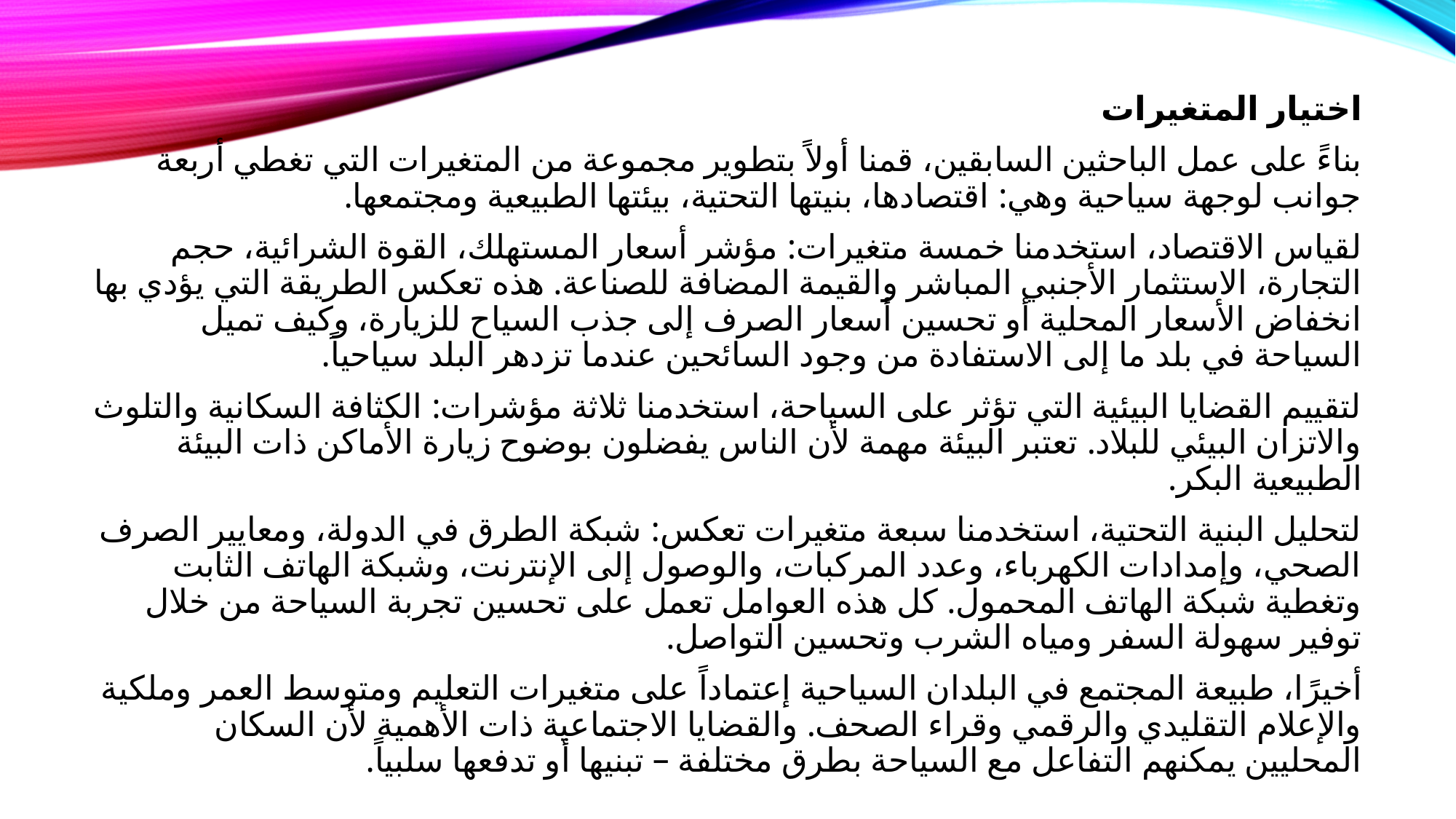

اختيار المتغيرات
بناءً على عمل الباحثين السابقين، قمنا أولاً بتطوير مجموعة من المتغيرات التي تغطي أربعة جوانب لوجهة سياحية وهي: اقتصادها، بنيتها التحتية، بيئتها الطبيعية ومجتمعها.
لقياس الاقتصاد، استخدمنا خمسة متغيرات: مؤشر أسعار المستهلك، القوة الشرائية، حجم التجارة، الاستثمار الأجنبي المباشر والقيمة المضافة للصناعة. هذه تعكس الطريقة التي يؤدي بها انخفاض الأسعار المحلية أو تحسين أسعار الصرف إلى جذب السياح للزيارة، وكيف تميل السياحة في بلد ما إلى الاستفادة من وجود السائحين عندما تزدهر البلد سياحياً.
لتقييم القضايا البيئية التي تؤثر على السياحة، استخدمنا ثلاثة مؤشرات: الكثافة السكانية والتلوث والاتزان البيئي للبلاد. تعتبر البيئة مهمة لأن الناس يفضلون بوضوح زيارة الأماكن ذات البيئة الطبيعية البكر.
لتحليل البنية التحتية، استخدمنا سبعة متغيرات تعكس: شبكة الطرق في الدولة، ومعايير الصرف الصحي، وإمدادات الكهرباء، وعدد المركبات، والوصول إلى الإنترنت، وشبكة الهاتف الثابت وتغطية شبكة الهاتف المحمول. كل هذه العوامل تعمل على تحسين تجربة السياحة من خلال توفير سهولة السفر ومياه الشرب وتحسين التواصل.
أخيرًا، طبيعة المجتمع في البلدان السياحية إعتماداً على متغيرات التعليم ومتوسط ​​العمر وملكية والإعلام التقليدي والرقمي وقراء الصحف. والقضايا الاجتماعية ذات الأهمية لأن السكان المحليين يمكنهم التفاعل مع السياحة بطرق مختلفة – تبنيها أو تدفعها سلبياً.